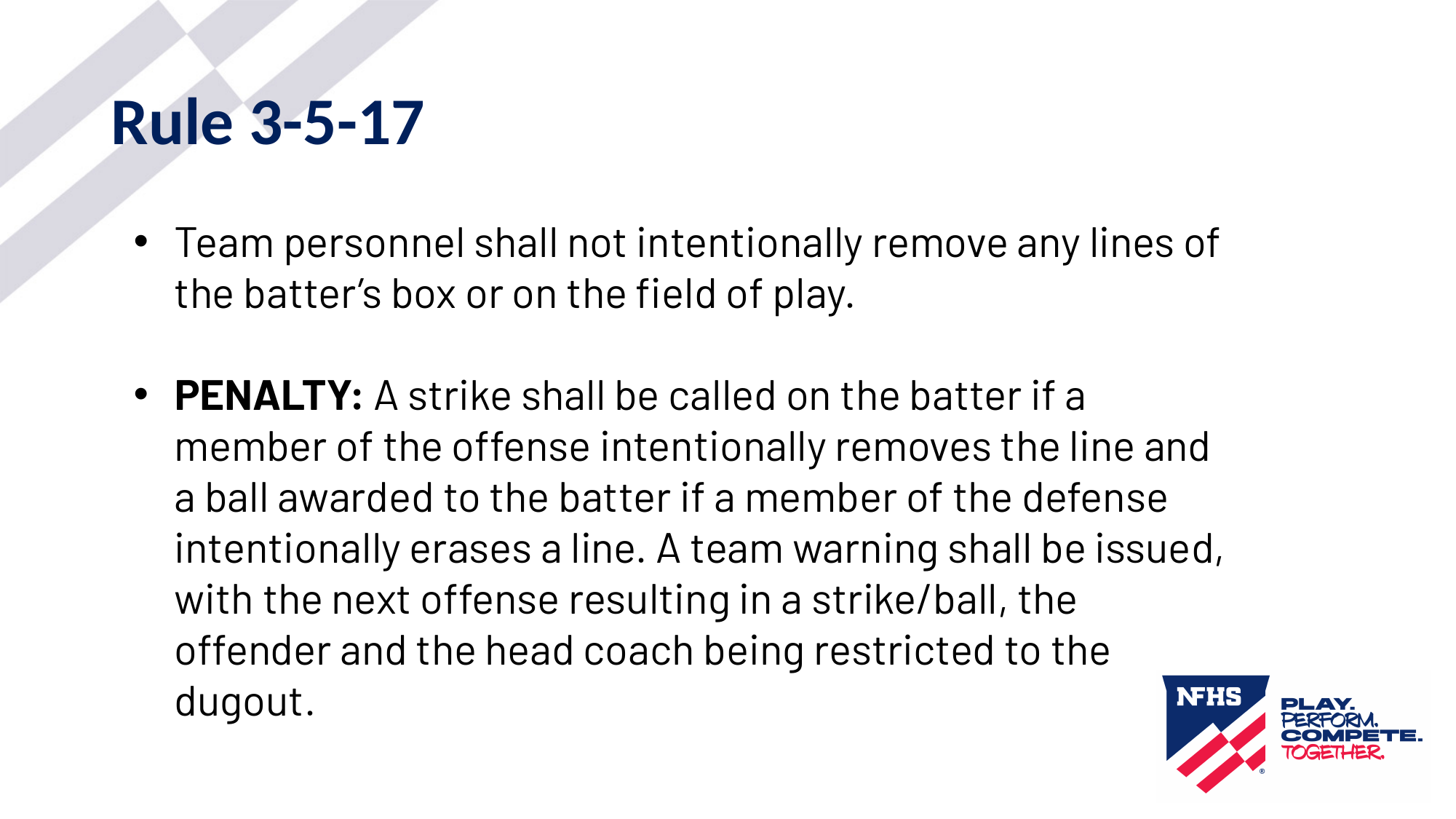

# Rule 3-5-17
Team personnel shall not intentionally remove any lines of the batter’s box or on the field of play.

PENALTY: A strike shall be called on the batter if a member of the offense intentionally removes the line and a ball awarded to the batter if a member of the defense intentionally erases a line. A team warning shall be issued, with the next offense resulting in a strike/ball, the offender and the head coach being restricted to the dugout.